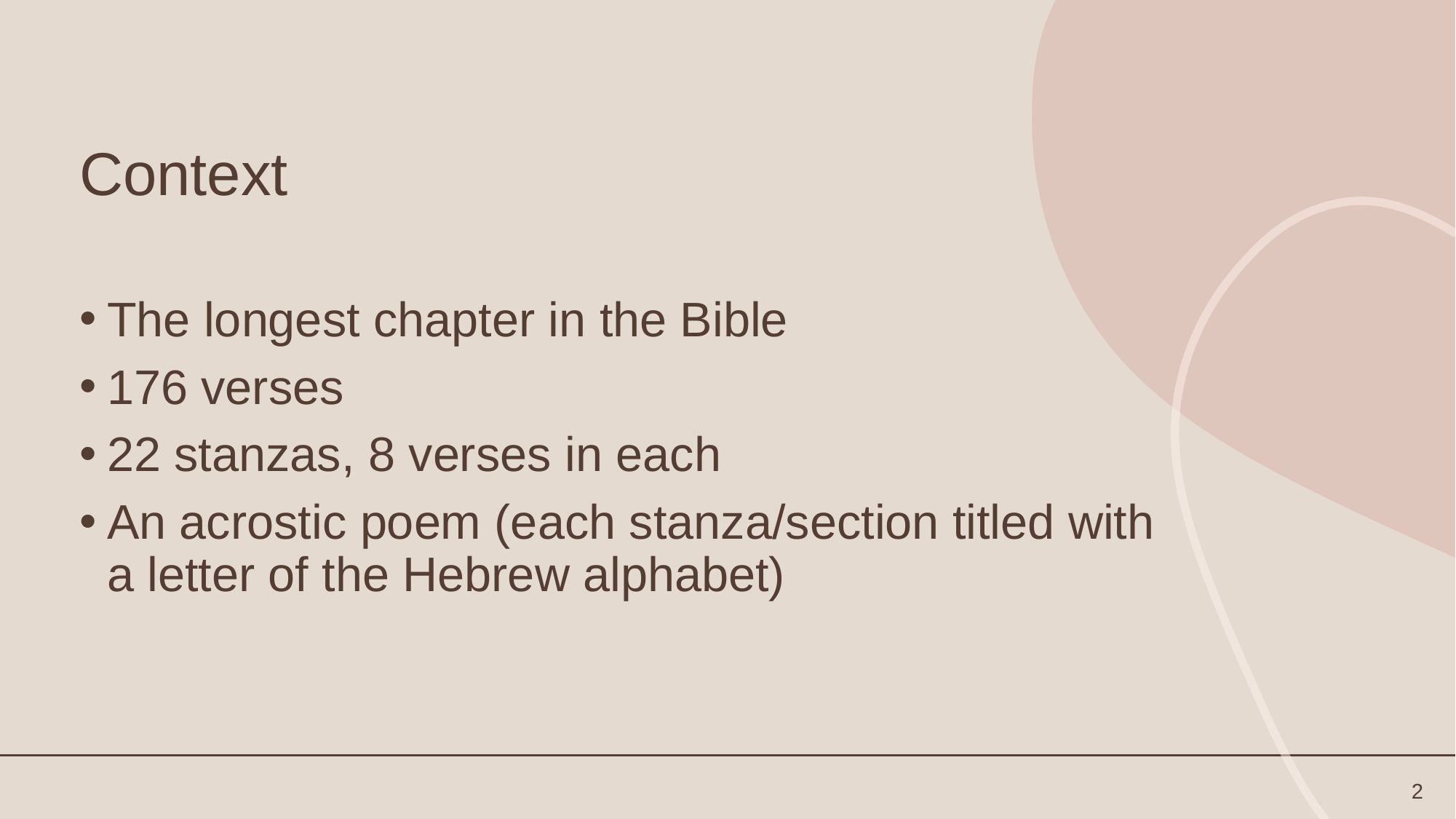

Context
The longest chapter in the Bible
176 verses
22 stanzas, 8 verses in each
An acrostic poem (each stanza/section titled with a letter of the Hebrew alphabet)

2